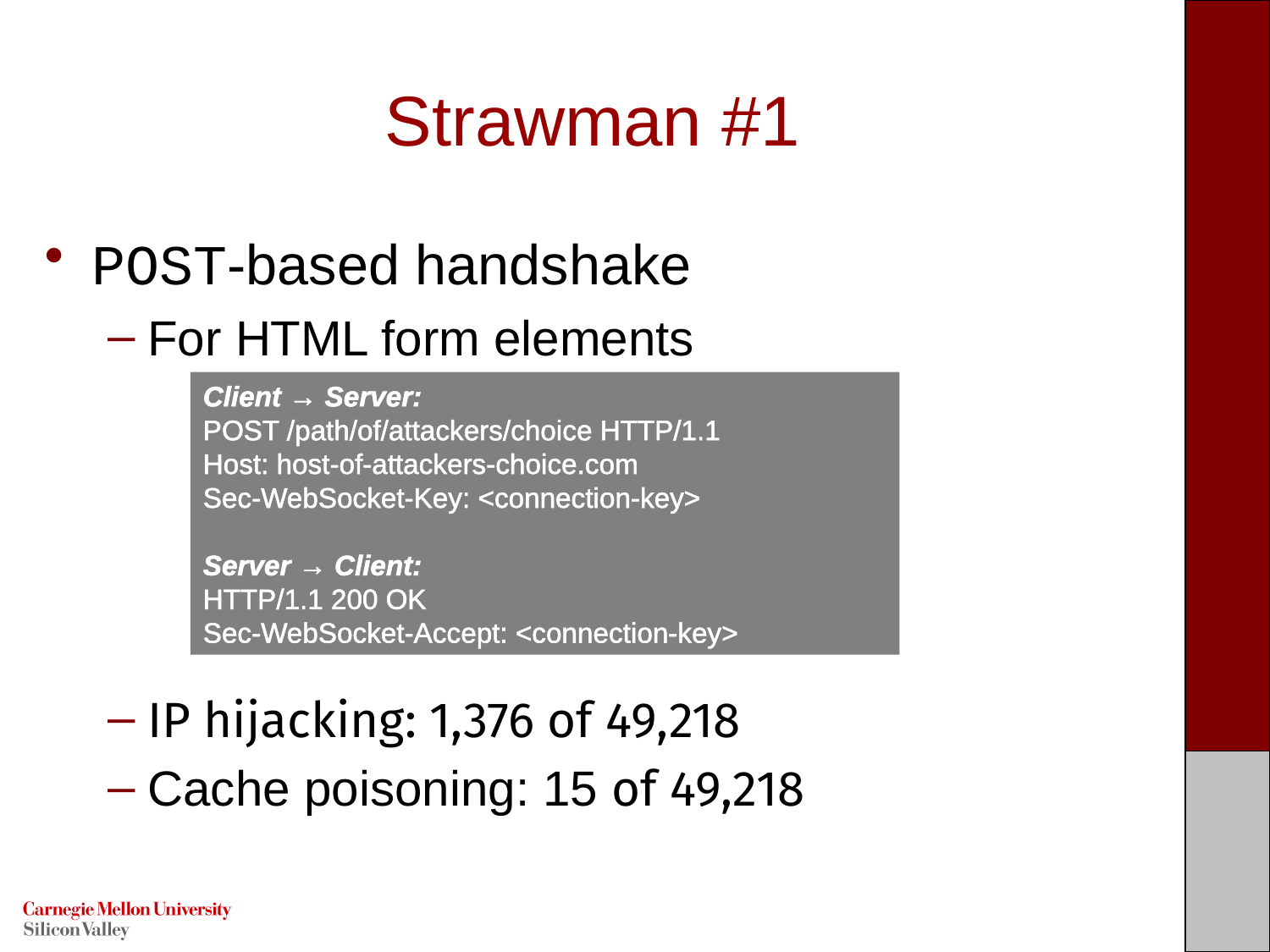

# Strawman #1
POST-based handshake
For HTML form elements

IP hijacking: 1,376 of 49,218
Cache poisoning: 15 of 49,218
Client → Server:
POST /path/of/attackers/choice HTTP/1.1
Host: host-of-attackers-choice.com
Sec-WebSocket-Key: <connection-key>

Server → Client:
HTTP/1.1 200 OK
Sec-WebSocket-Accept: <connection-key>